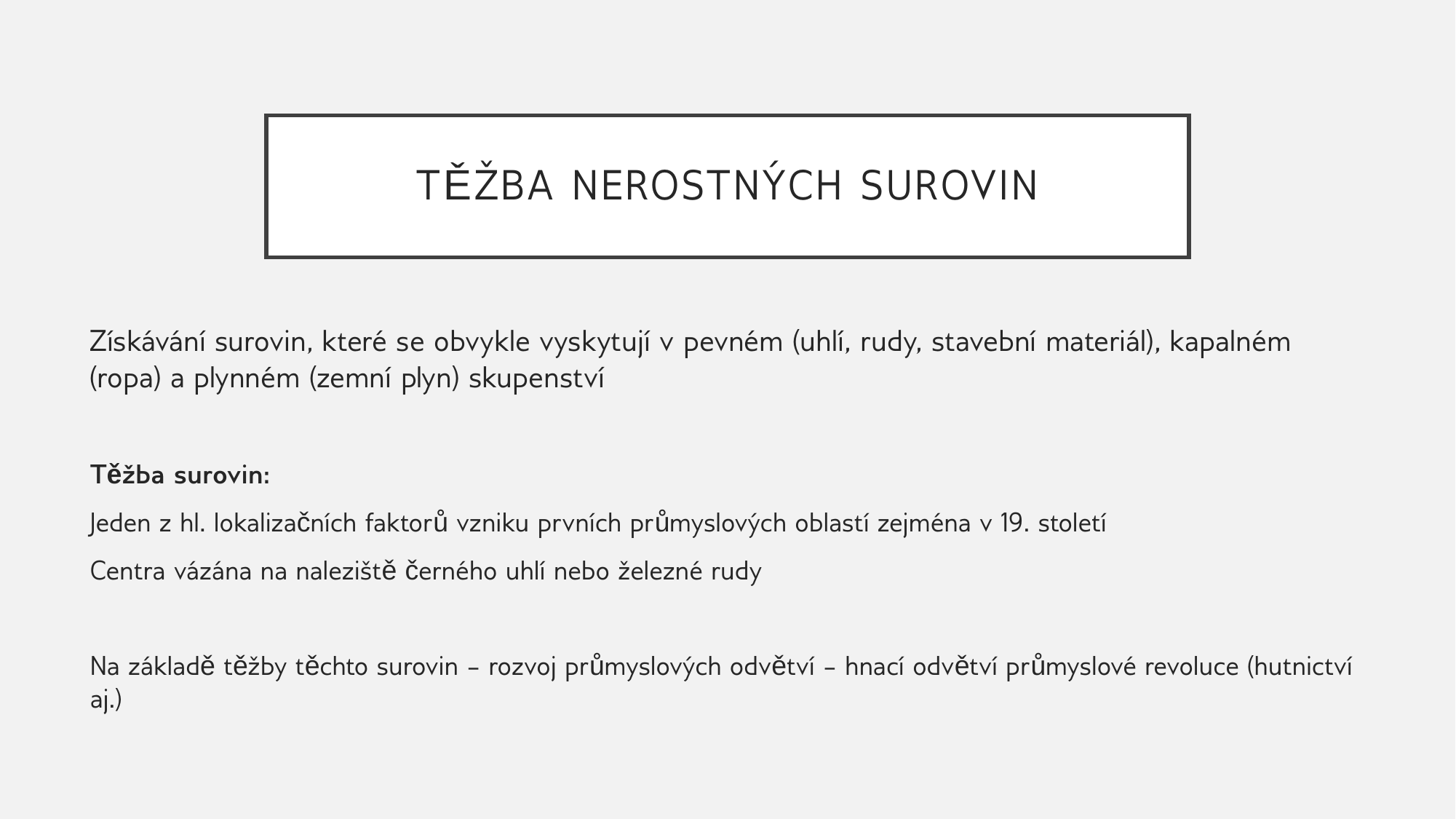

# Těžba nerostných surovin
Získávání surovin, které se obvykle vyskytují v pevném (uhlí, rudy, stavební materiál), kapalném (ropa) a plynném (zemní plyn) skupenství

Těžba surovin:
Jeden z hl. lokalizačních faktorů vzniku prvních průmyslových oblastí zejména v 19. století
Centra vázána na naleziště černého uhlí nebo železné rudy

Na základě těžby těchto surovin – rozvoj průmyslových odvětví – hnací odvětví průmyslové revoluce (hutnictví aj.)